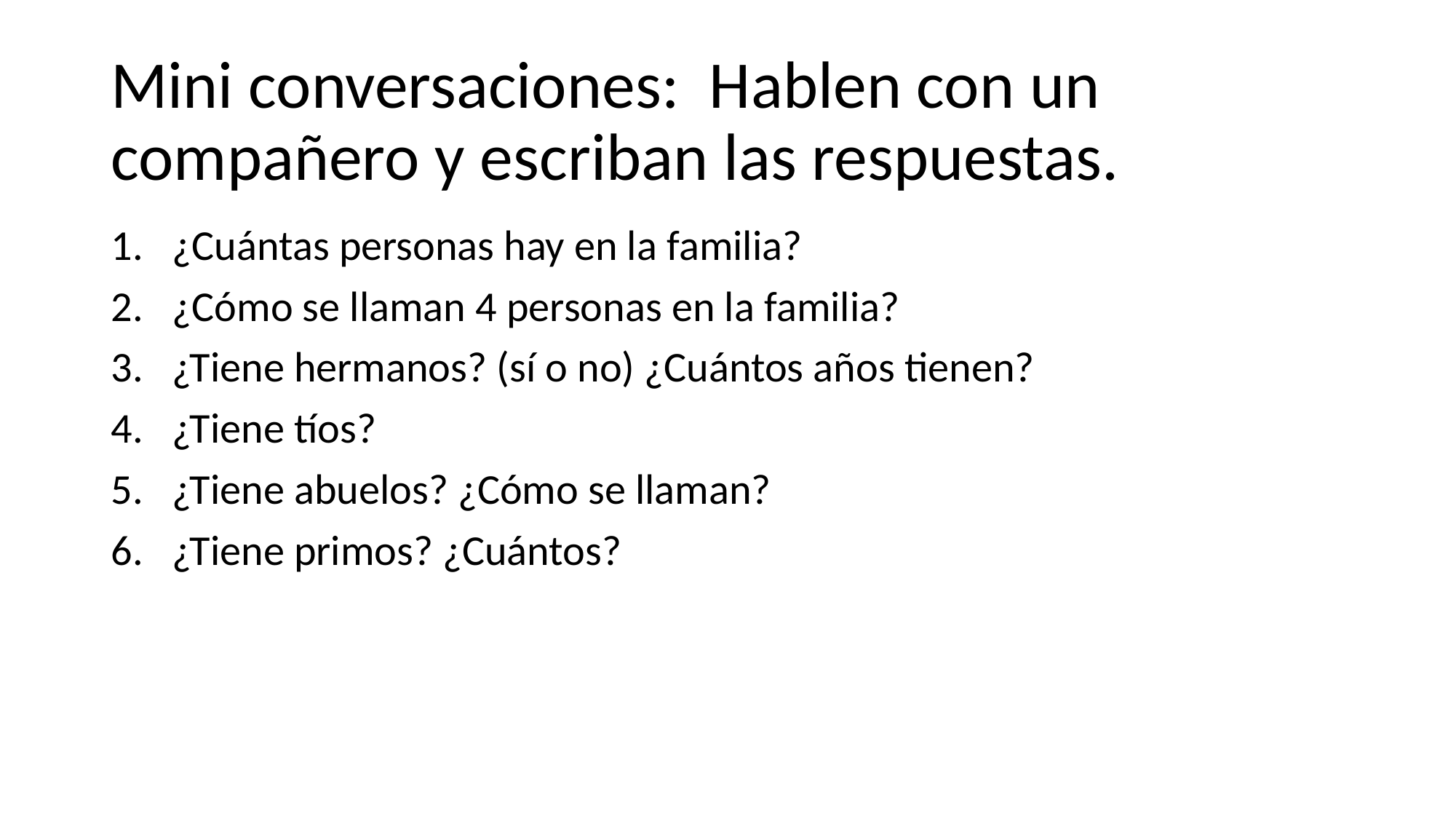

# Mini conversaciones:  Hablen con un compañero y escriban las respuestas.
¿Cuántas personas hay en la familia?
¿Cómo se llaman 4 personas en la familia?
¿Tiene hermanos? (sí o no) ¿Cuántos años tienen?
¿Tiene tíos?
¿Tiene abuelos? ¿Cómo se llaman?
¿Tiene primos? ¿Cuántos?